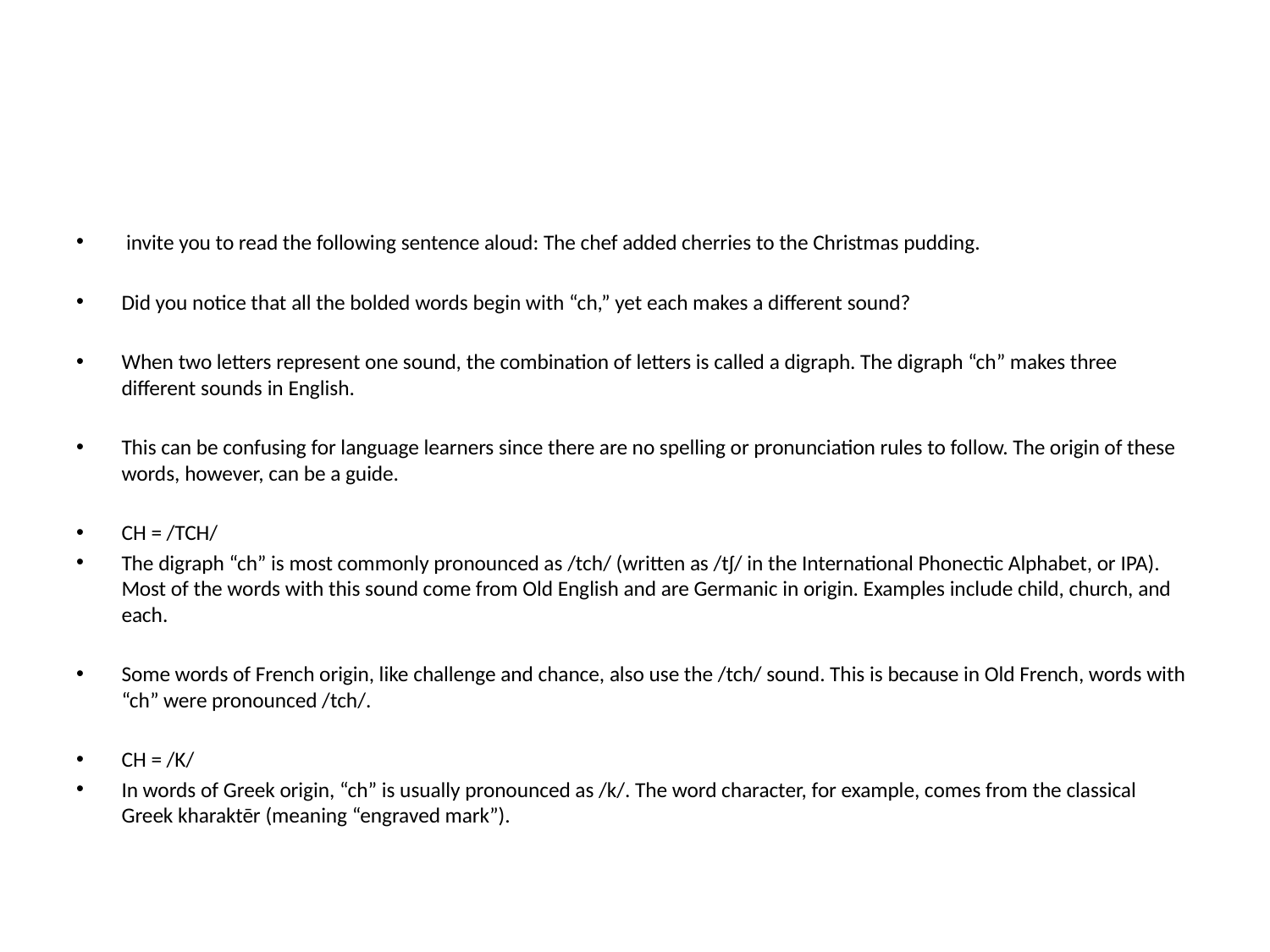

#
 invite you to read the following sentence aloud: The chef added cherries to the Christmas pudding.

Did you notice that all the bolded words begin with “ch,” yet each makes a different sound?

When two letters represent one sound, the combination of letters is called a digraph. The digraph “ch” makes three different sounds in English.

This can be confusing for language learners since there are no spelling or pronunciation rules to follow. The origin of these words, however, can be a guide.

CH = /TCH/
The digraph “ch” is most commonly pronounced as /⁠tch⁠/ (written as /⁠tʃ⁠/ in the International Phonectic Alphabet, or IPA). Most of the words with this sound come from Old English and are Germanic in origin. Examples include child, church, and each.

Some words of French origin, like challenge and chance, also use the /⁠tch⁠/ sound. This is because in Old French, words with “ch” were pronounced /tch/.

CH = /K/
In words of Greek origin, “ch” is usually pronounced as /⁠k⁠/. The word character, for example, comes from the classical Greek kharaktēr (meaning “engraved mark”).